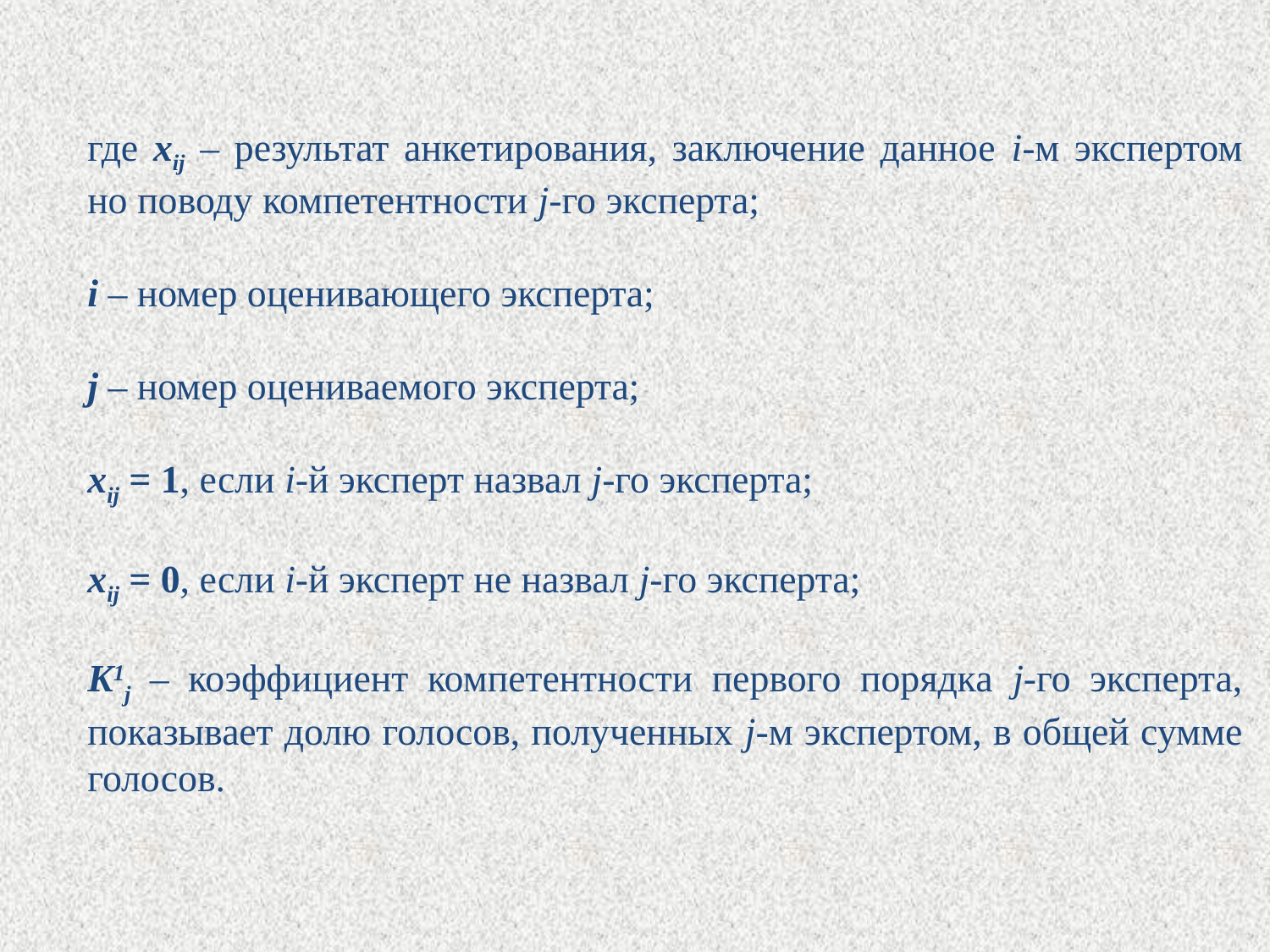

где xij – результат анкетирования, заключение данное i-м экспертом но поводу компетентности j-го эксперта;

i – номер оценивающего эксперта;

j – номер оцениваемого эксперта;

xij = 1, если i-й эксперт назвал j-го эксперта;

xij = 0, если i-й эксперт не назвал j-го эксперта;

K1j – коэффициент компетентности первого порядка j-го эксперта, показывает долю голосов, полученных j-м экспертом, в общей сумме голосов.